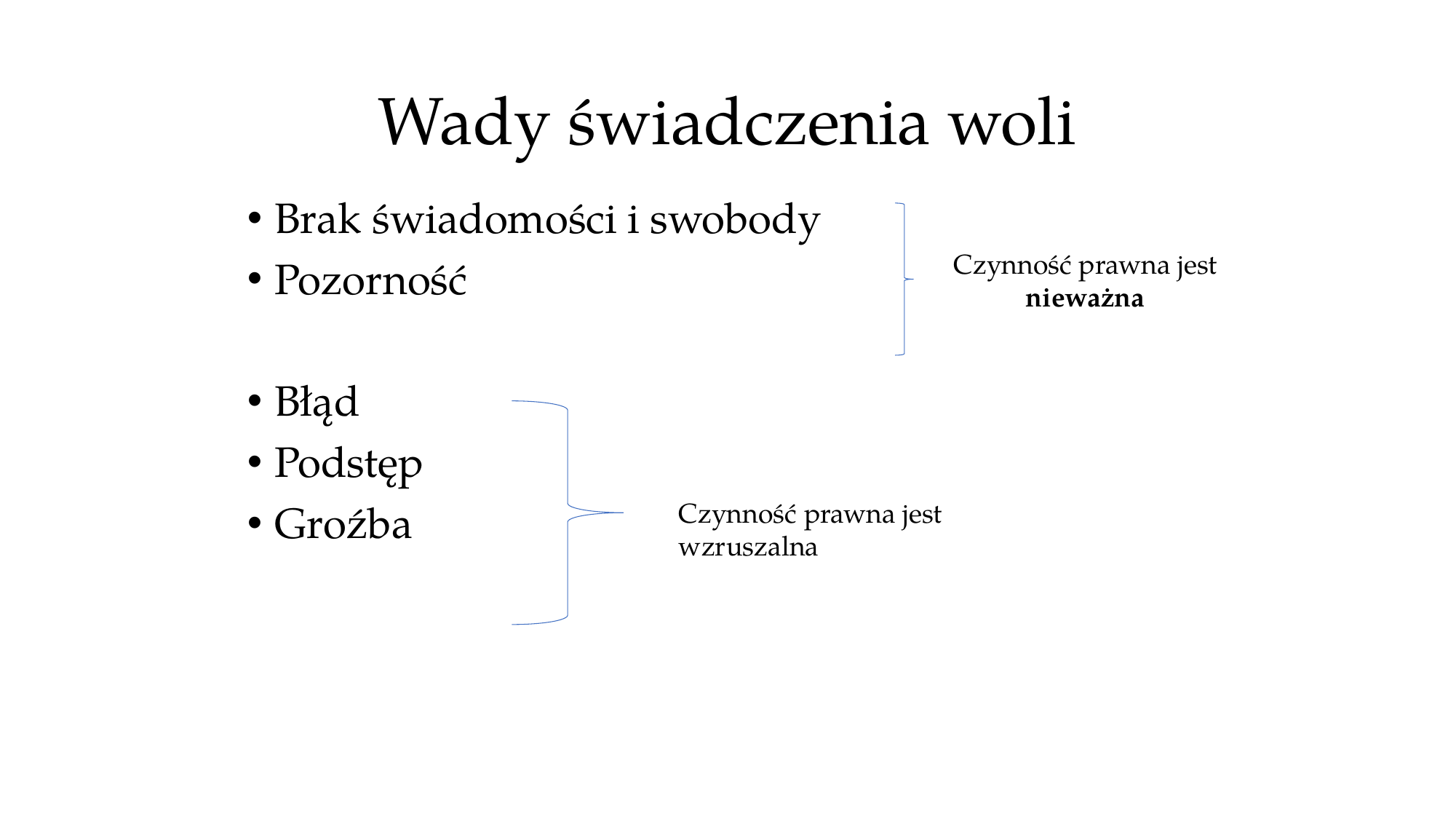

# Wady świadczenia woli
Brak świadomości i swobody
Pozorność

Błąd
Podstęp
Groźba

Czynność prawna jest nieważna

Czynność prawna jest wzruszalna